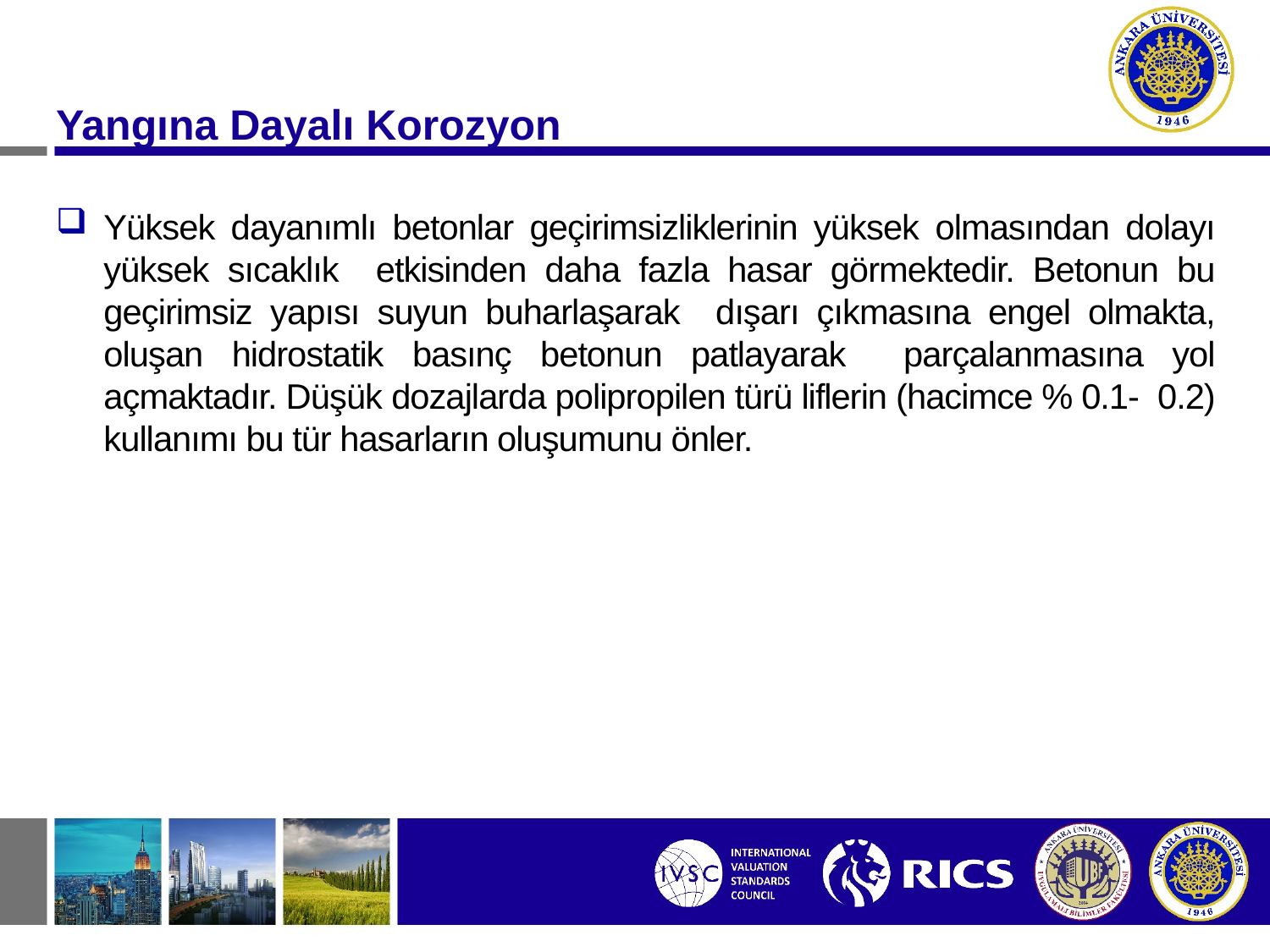

Yangına Dayalı Korozyon
Yüksek dayanımlı betonlar geçirimsizliklerinin yüksek olmasından dolayı yüksek sıcaklık  etkisinden daha fazla hasar görmektedir. Betonun bu geçirimsiz yapısı suyun buharlaşarak  dışarı çıkmasına engel olmakta, oluşan hidrostatik basınç betonun patlayarak  parçalanmasına yol açmaktadır. Düşük dozajlarda polipropilen türü liflerin (hacimce % 0.1-  0.2) kullanımı bu tür hasarların oluşumunu önler.